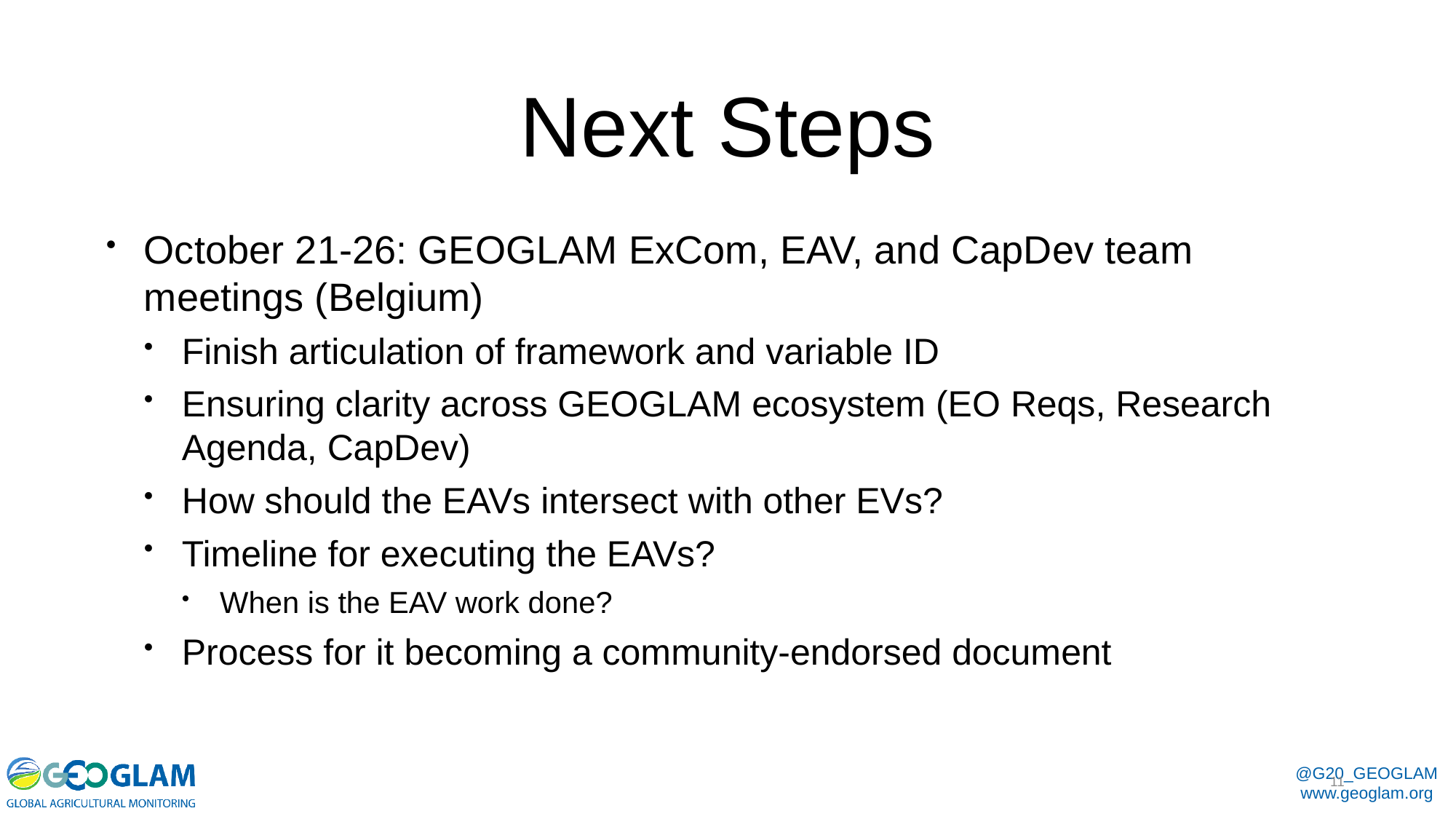

# Next Steps
October 21-26: GEOGLAM ExCom, EAV, and CapDev team meetings (Belgium)
Finish articulation of framework and variable ID
Ensuring clarity across GEOGLAM ecosystem (EO Reqs, Research Agenda, CapDev)
How should the EAVs intersect with other EVs?
Timeline for executing the EAVs?
When is the EAV work done?
Process for it becoming a community-endorsed document

11